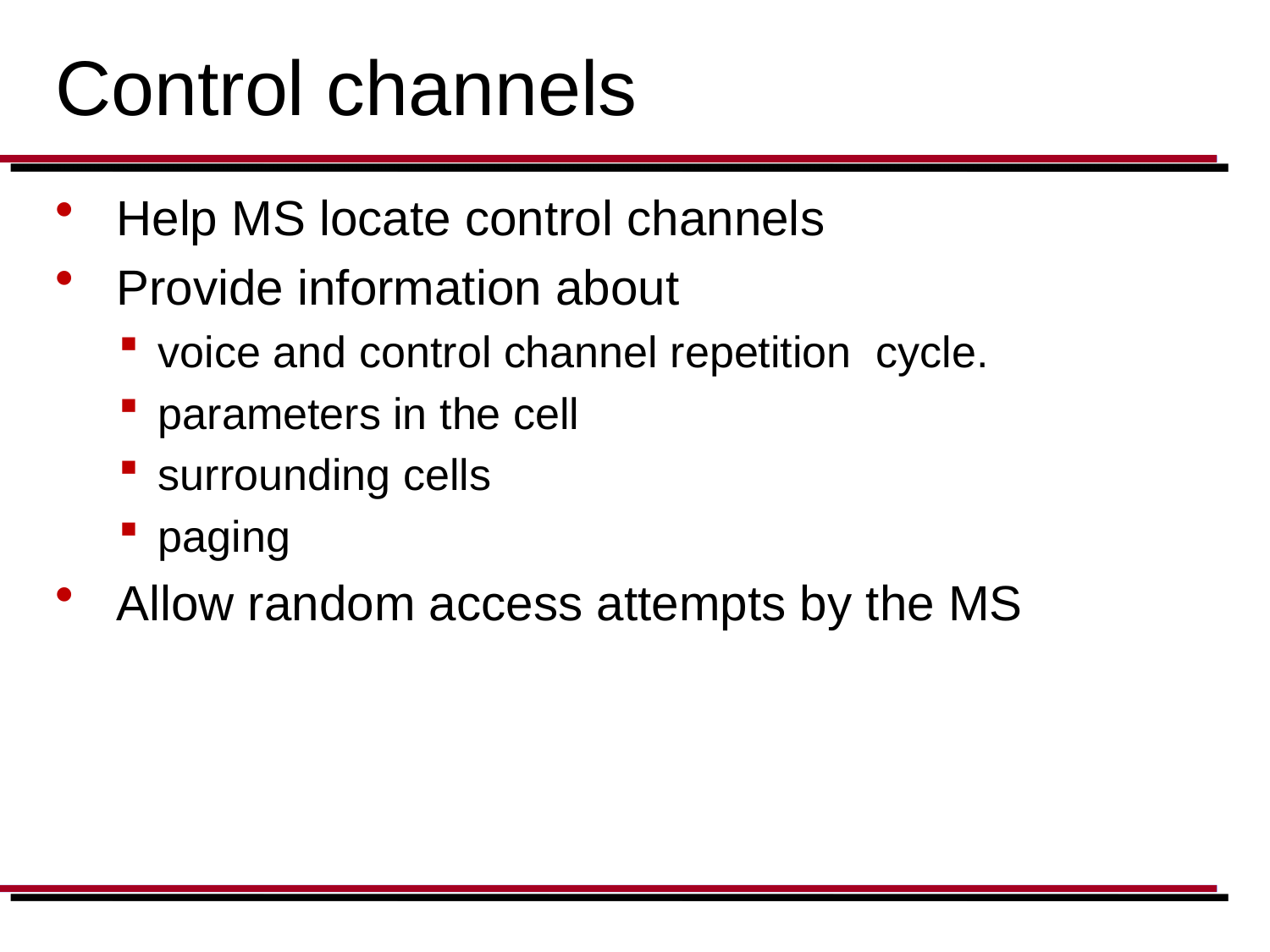

# Control channels
 Help MS locate control channels
 Provide information about
voice and control channel repetition  cycle.
parameters in the cell
surrounding cells
paging
 Allow random access attempts by the MS